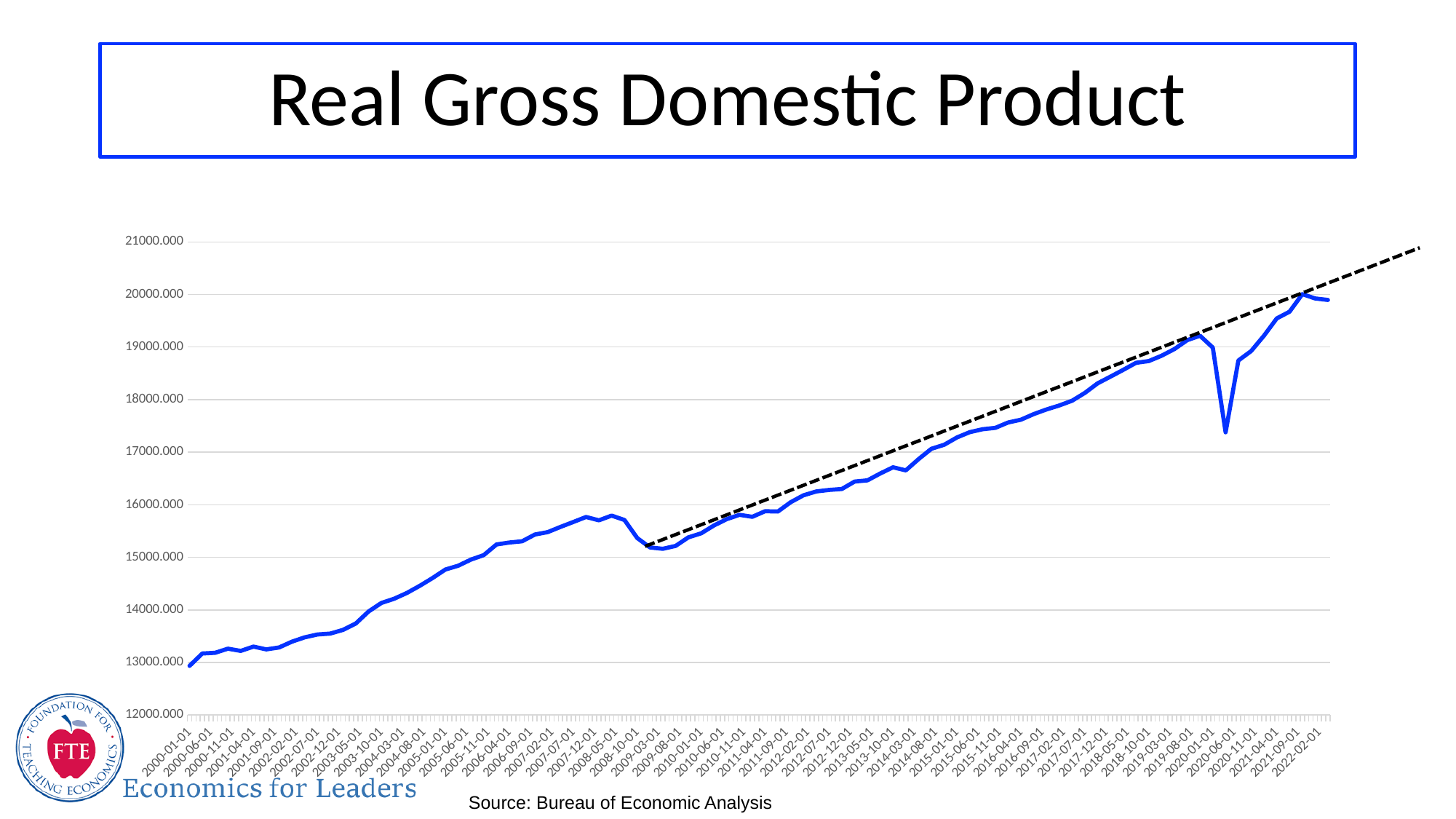

# Real Gross Domestic Product

### Chart

| Category | Real GDP  |
|---|---|
| 36526 | 12935.252 |
| 36617 | 13170.749 |
| 36708 | 13183.89 |
| 36800 | 13262.25 |
| 36892 | 13219.251 |
| 36982 | 13301.394 |
| 37073 | 13248.142 |
| 37165 | 13284.881 |
| 37257 | 13394.91 |
| 37347 | 13477.356 |
| 37438 | 13531.741 |
| 37530 | 13549.421 |
| 37622 | 13619.434 |
| 37712 | 13741.107 |
| 37803 | 13970.157 |
| 37895 | 14131.379 |
| 37987 | 14212.34 |
| 38078 | 14323.017 |
| 38169 | 14457.832 |
| 38261 | 14605.595 |
| 38353 | 14767.846 |
| 38443 | 14839.707 |
| 38534 | 14956.291 |
| 38626 | 15041.232 |
| 38718 | 15244.088 |
| 38808 | 15281.525 |
| 38899 | 15304.517 |
| 38991 | 15433.643 |
| 39083 | 15478.956 |
| 39173 | 15577.779 |
| 39264 | 15671.605 |
| 39356 | 15767.146 |
| 39448 | 15702.906 |
| 39539 | 15792.773 |
| 39630 | 15709.562 |
| 39722 | 15366.607 |
| 39814 | 15187.475 |
| 39904 | 15161.772 |
| 39995 | 15216.647 |
| 40087 | 15379.155 |
| 40179 | 15456.059 |
| 40269 | 15605.628 |
| 40360 | 15726.282 |
| 40452 | 15807.995 |
| 40544 | 15769.911 |
| 40634 | 15876.839 |
| 40725 | 15870.684 |
| 40817 | 16048.702 |
| 40909 | 16179.968 |
| 41000 | 16253.726 |
| 41091 | 16282.151 |
| 41183 | 16300.035 |
| 41275 | 16441.485 |
| 41365 | 16464.402 |
| 41456 | 16594.743 |
| 41548 | 16712.76 |
| 41640 | 16654.247 |
| 41730 | 16868.109 |
| 41821 | 17064.616 |
| 41913 | 17141.235 |
| 42005 | 17280.647 |
| 42095 | 17380.875 |
| 42186 | 17437.08 |
| 42278 | 17462.579 |
| 42370 | 17565.465 |
| 42461 | 17618.581 |
| 42552 | 17724.489 |
| 42644 | 17812.56 |
| 42736 | 17889.094 |
| 42826 | 17979.218 |
| 42917 | 18127.994 |
| 43009 | 18310.3 |
| 43101 | 18437.127 |
| 43191 | 18565.697 |
| 43282 | 18699.748 |
| 43374 | 18733.741 |
| 43466 | 18835.411 |
| 43556 | 18962.175 |
| 43647 | 19130.932 |
| 43739 | 19215.691 |
| 43831 | 18989.877 |
| 43922 | 17378.712 |
| 44013 | 18743.72 |
| 44105 | 18924.262 |
| 44197 | 19216.224 |
| 44287 | 19544.248 |
| 44378 | 19672.594 |
| 44470 | 20006.181 |
| 44562 | 19924.088 |
| 44652 | 19895.271 |
Source: Bureau of Economic Analysis